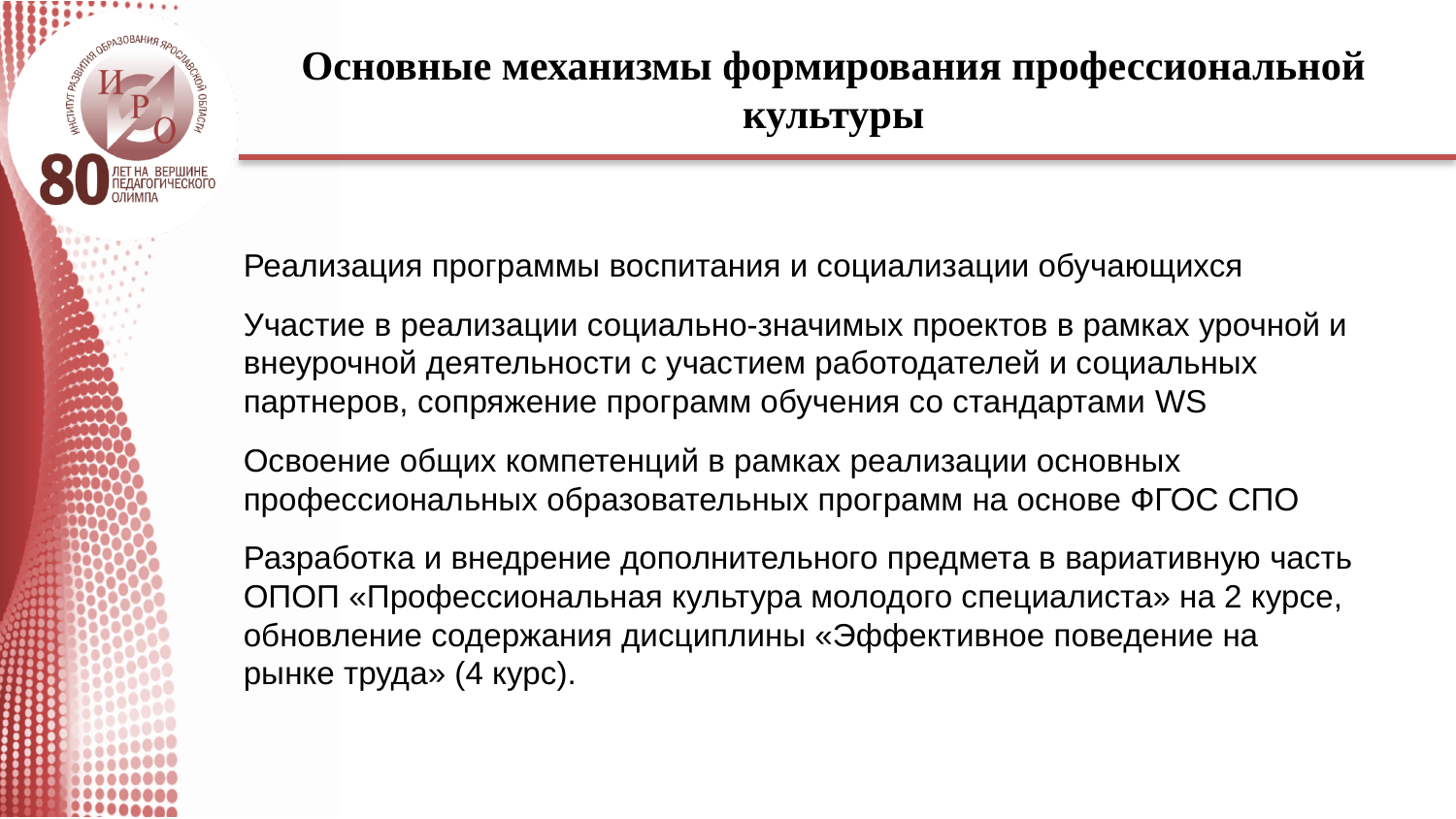

# Основные механизмы формирования профессиональной культуры
Реализация программы воспитания и социализации обучающихся
Участие в реализации социально-значимых проектов в рамках урочной и внеурочной деятельности с участием работодателей и социальных партнеров, сопряжение программ обучения со стандартами WS
Освоение общих компетенций в рамках реализации основных профессиональных образовательных программ на основе ФГОС СПО
Разработка и внедрение дополнительного предмета в вариативную часть ОПОП «Профессиональная культура молодого специалиста» на 2 курсе, обновление содержания дисциплины «Эффективное поведение на рынке труда» (4 курс).